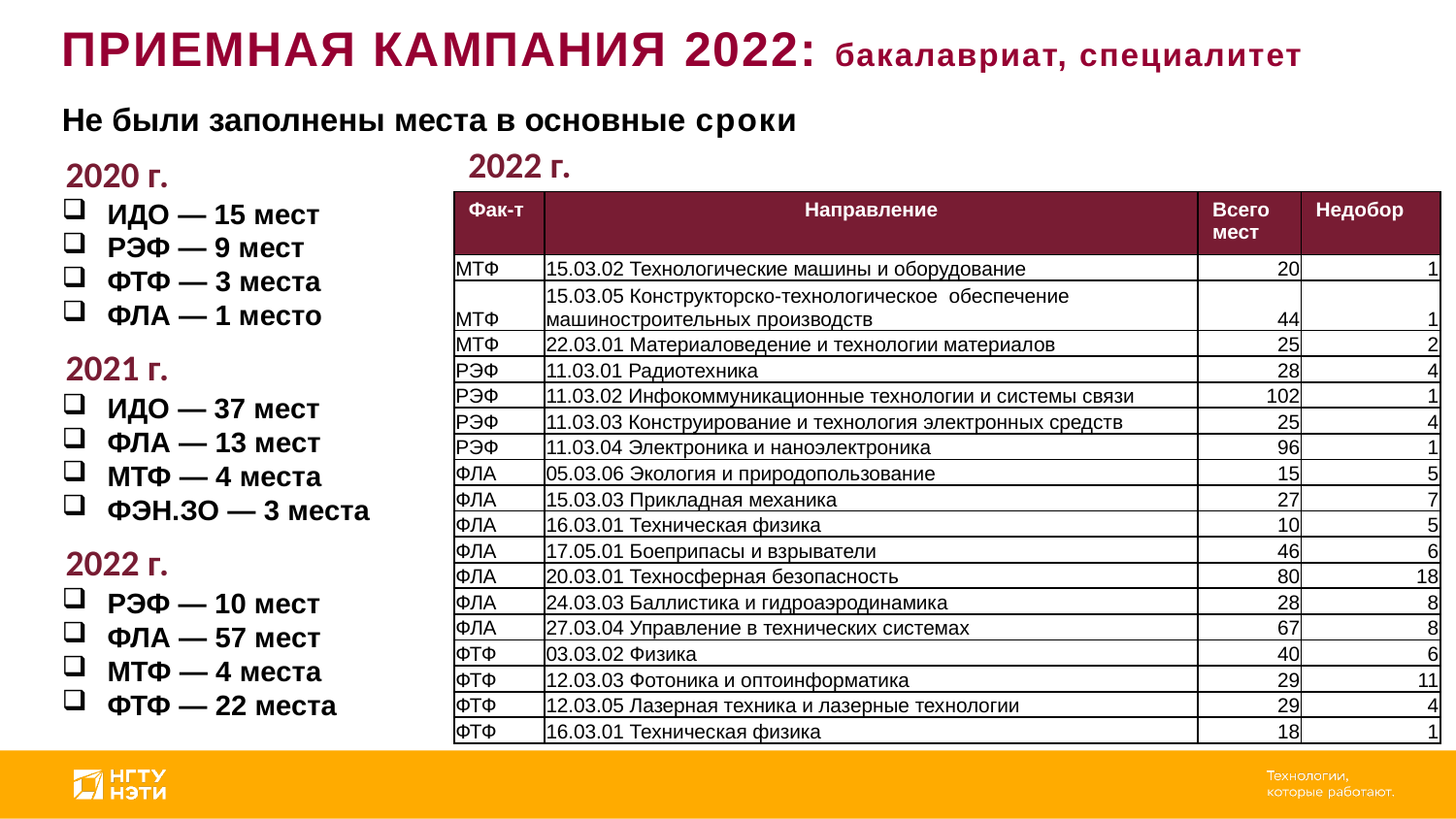

ПРИЕМНАЯ КАМПАНИЯ 2022: бакалавриат, специалитет
Не были заполнены места в основные сроки
2022 г.
2020 г.
ИДО — 15 мест
РЭФ — 9 мест
ФТФ — 3 места
ФЛА — 1 место
| Фак-т | Направление | Всего мест | Недобор |
| --- | --- | --- | --- |
| МТФ | 15.03.02 Технологические машины и оборудование | 20 | 1 |
| МТФ | 15.03.05 Конструкторско-технологическое обеспечение машиностроительных производств | 44 | 1 |
| МТФ | 22.03.01 Материаловедение и технологии материалов | 25 | 2 |
| РЭФ | 11.03.01 Радиотехника | 28 | 4 |
| РЭФ | 11.03.02 Инфокоммуникационные технологии и системы связи | 102 | 1 |
| РЭФ | 11.03.03 Конструирование и технология электронных средств | 25 | 4 |
| РЭФ | 11.03.04 Электроника и наноэлектроника | 96 | 1 |
| ФЛА | 05.03.06 Экология и природопользование | 15 | 5 |
| ФЛА | 15.03.03 Прикладная механика | 27 | 7 |
| ФЛА | 16.03.01 Техническая физика | 10 | 5 |
| ФЛА | 17.05.01 Боеприпасы и взрыватели | 46 | 6 |
| ФЛА | 20.03.01 Техносферная безопасность | 80 | 18 |
| ФЛА | 24.03.03 Баллистика и гидроаэродинамика | 28 | 8 |
| ФЛА | 27.03.04 Управление в технических системах | 67 | 8 |
| ФТФ | 03.03.02 Физика | 40 | 6 |
| ФТФ | 12.03.03 Фотоника и оптоинформатика | 29 | 11 |
| ФТФ | 12.03.05 Лазерная техника и лазерные технологии | 29 | 4 |
| ФТФ | 16.03.01 Техническая физика | 18 | 1 |
2021 г.
ИДО — 37 мест
ФЛА — 13 мест
МТФ — 4 места
ФЭН.ЗО — 3 места
2022 г.
РЭФ — 10 мест
ФЛА — 57 мест
МТФ — 4 места
ФТФ — 22 места